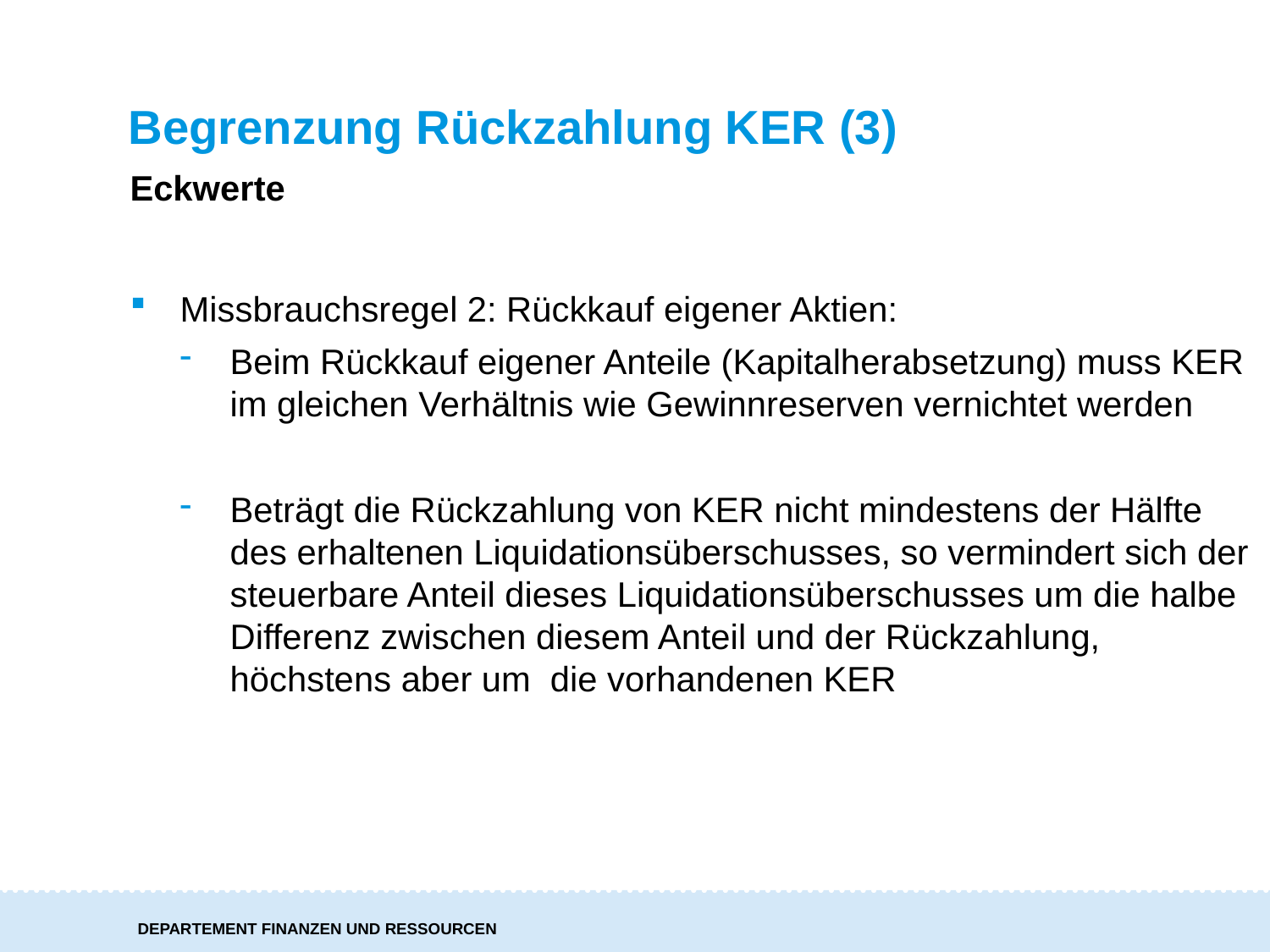

# Begrenzung Rückzahlung KER (3)
Eckwerte

Missbrauchsregel 2: Rückkauf eigener Aktien:
Beim Rückkauf eigener Anteile (Kapitalherabsetzung) muss KER im gleichen Verhältnis wie Gewinnreserven vernichtet werden

Beträgt die Rückzahlung von KER nicht mindestens der Hälfte  des erhaltenen Liquidationsüberschusses, so vermindert sich der steuerbare Anteil dieses Liquidationsüberschusses um die halbe Differenz zwischen diesem Anteil und der Rückzahlung,   höchstens aber um  die vorhandenen KER